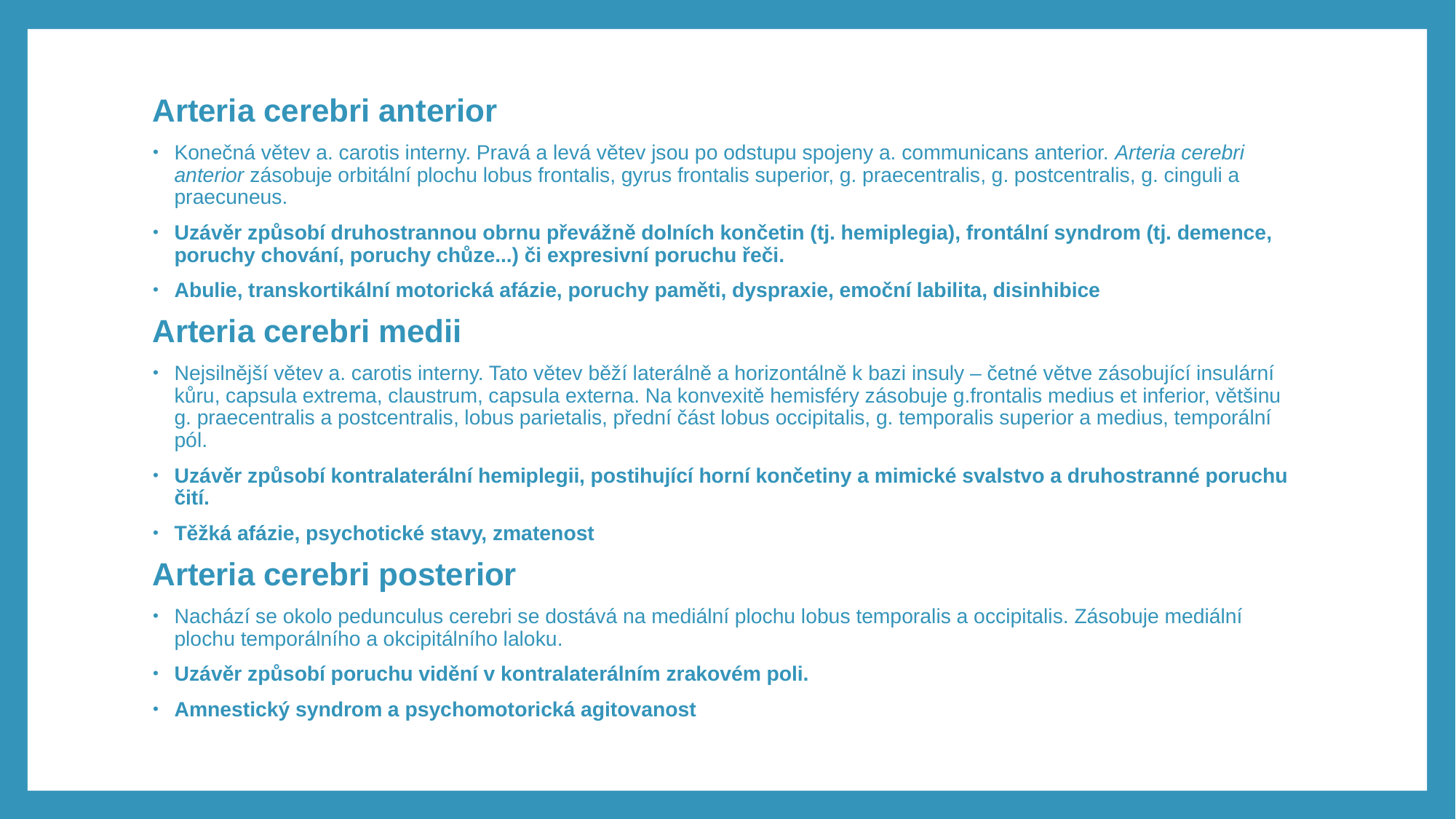

Arteria cerebri anterior
Konečná větev a. carotis interny. Pravá a levá větev jsou po odstupu spojeny a. communicans anterior. Arteria cerebri anterior zásobuje orbitální plochu lobus frontalis, gyrus frontalis superior, g. praecentralis, g. postcentralis, g. cinguli a praecuneus.
Uzávěr způsobí druhostrannou obrnu převážně dolních končetin (tj. hemiplegia), frontální syndrom (tj. demence, poruchy chování, poruchy chůze...) či expresivní poruchu řeči.
Abulie, transkortikální motorická afázie, poruchy paměti, dyspraxie, emoční labilita, disinhibice
Arteria cerebri medii
Nejsilnější větev a. carotis interny. Tato větev běží laterálně a horizontálně k bazi insuly – četné větve zásobující insulární kůru, capsula extrema, claustrum, capsula externa. Na konvexitě hemisféry zásobuje g.frontalis medius et inferior, většinu g. praecentralis a postcentralis, lobus parietalis, přední část lobus occipitalis, g. temporalis superior a medius, temporální pól.
Uzávěr způsobí kontralaterální hemiplegii, postihující horní končetiny a mimické svalstvo a druhostranné poruchu čití.
Těžká afázie, psychotické stavy, zmatenost
Arteria cerebri posterior
Nachází se okolo pedunculus cerebri se dostává na mediální plochu lobus temporalis a occipitalis. Zásobuje mediální plochu temporálního a okcipitálního laloku.
Uzávěr způsobí poruchu vidění v kontralaterálním zrakovém poli.
Amnestický syndrom a psychomotorická agitovanost